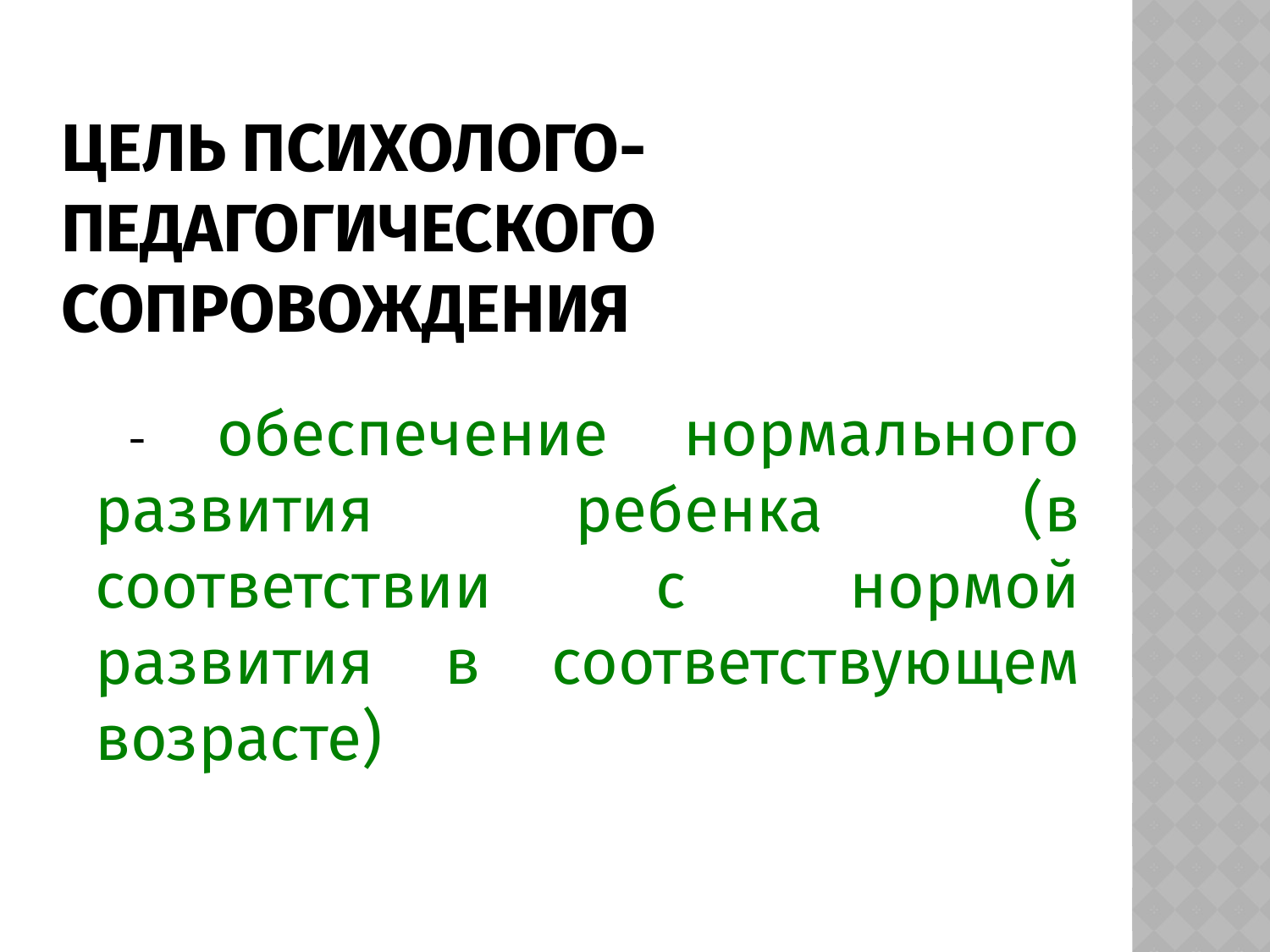

# Цель психолого-педагогического сопровождения
 - обеспечение нормального развития ребенка (в соответствии с нормой развития в соответствующем возрасте)